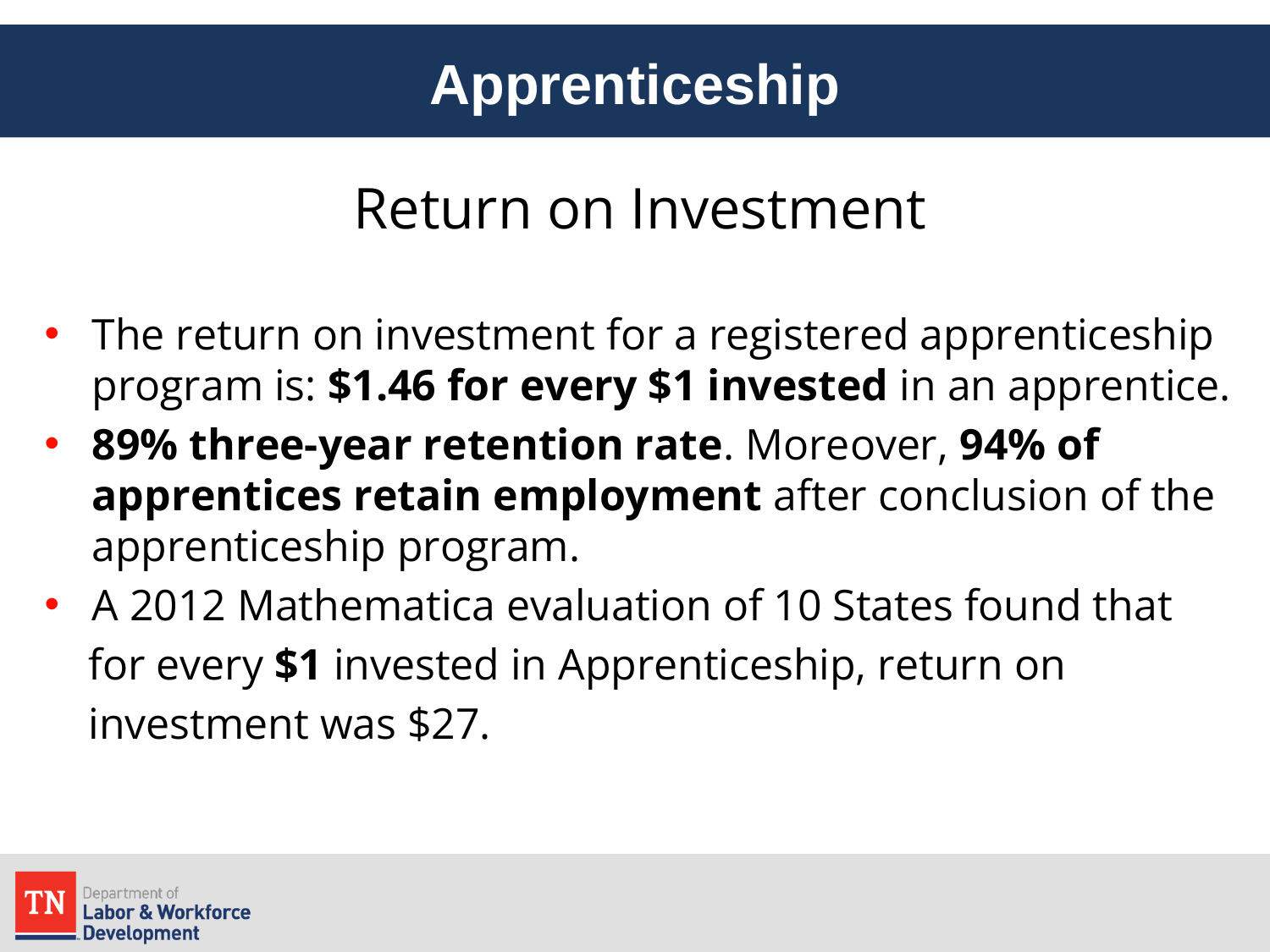

# Apprenticeship
Return on Investment

The return on investment for a registered apprenticeship program is: $1.46 for every $1 invested in an apprentice.
89% three-year retention rate. Moreover, 94% of apprentices retain employment after conclusion of the apprenticeship program.
A 2012 Mathematica evaluation of 10 States found that
    for every $1 invested in Apprenticeship, return on
    investment was $27.